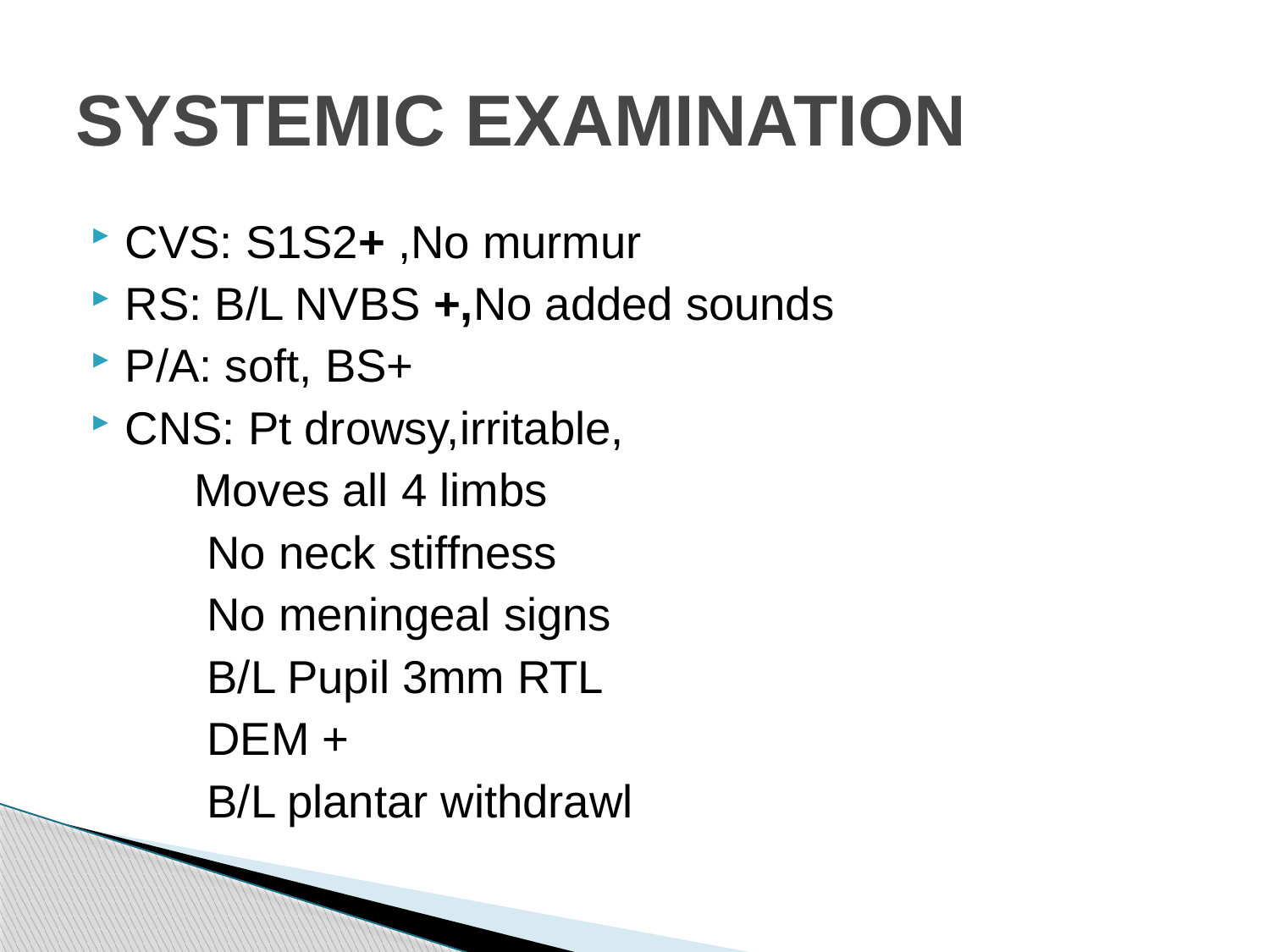

# SYSTEMIC EXAMINATION
CVS: S1S2+ ,No murmur
RS: B/L NVBS +,No added sounds
P/A: soft, BS+
CNS: Pt drowsy,irritable,
        Moves all 4 limbs
         No neck stiffness
         No meningeal signs
         B/L Pupil 3mm RTL
         DEM +
         B/L plantar withdrawl